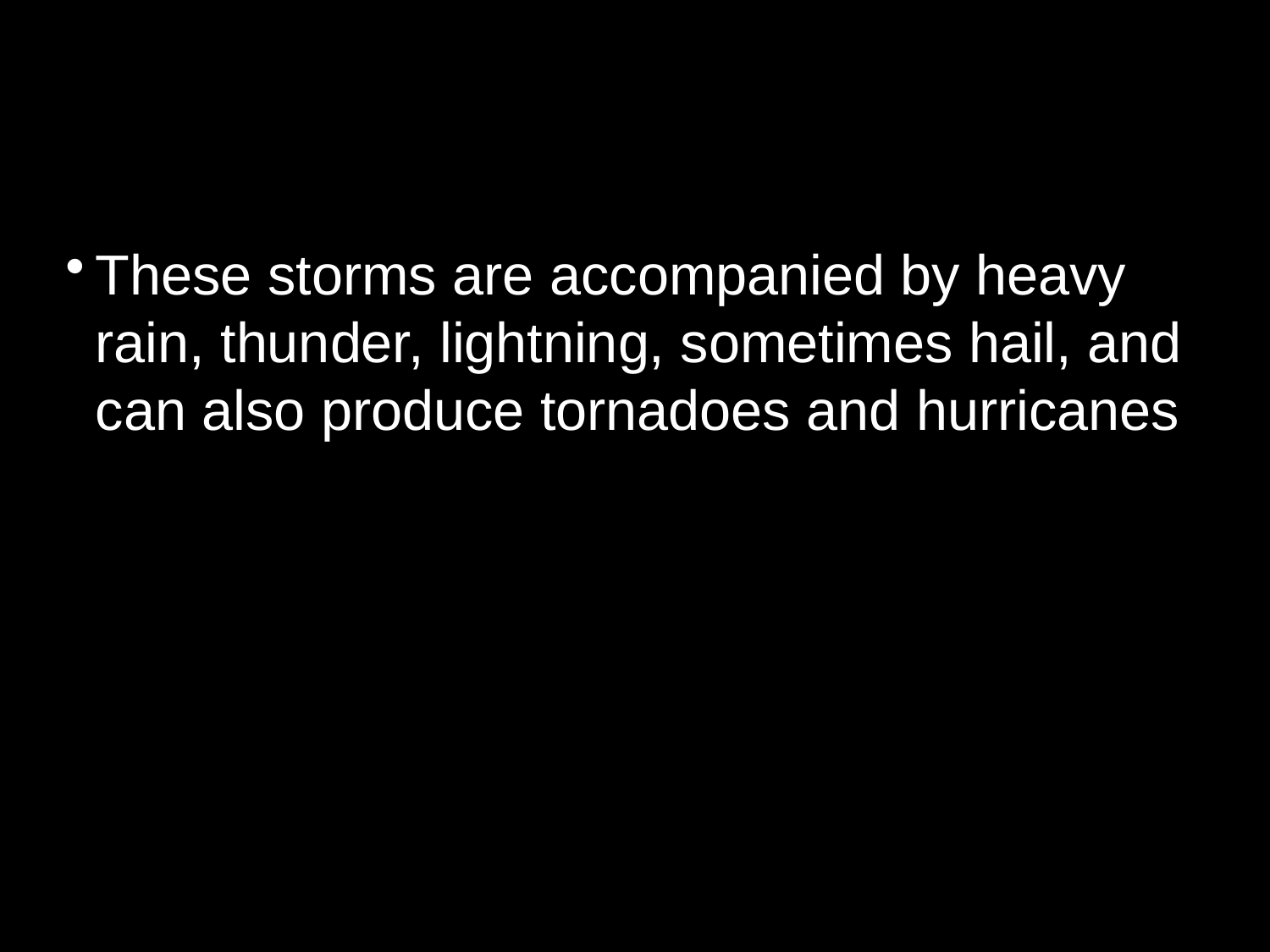

Thunderstorms
These storms are accompanied by heavy rain, thunder, lightning, sometimes hail, and can also produce tornadoes and hurricanes